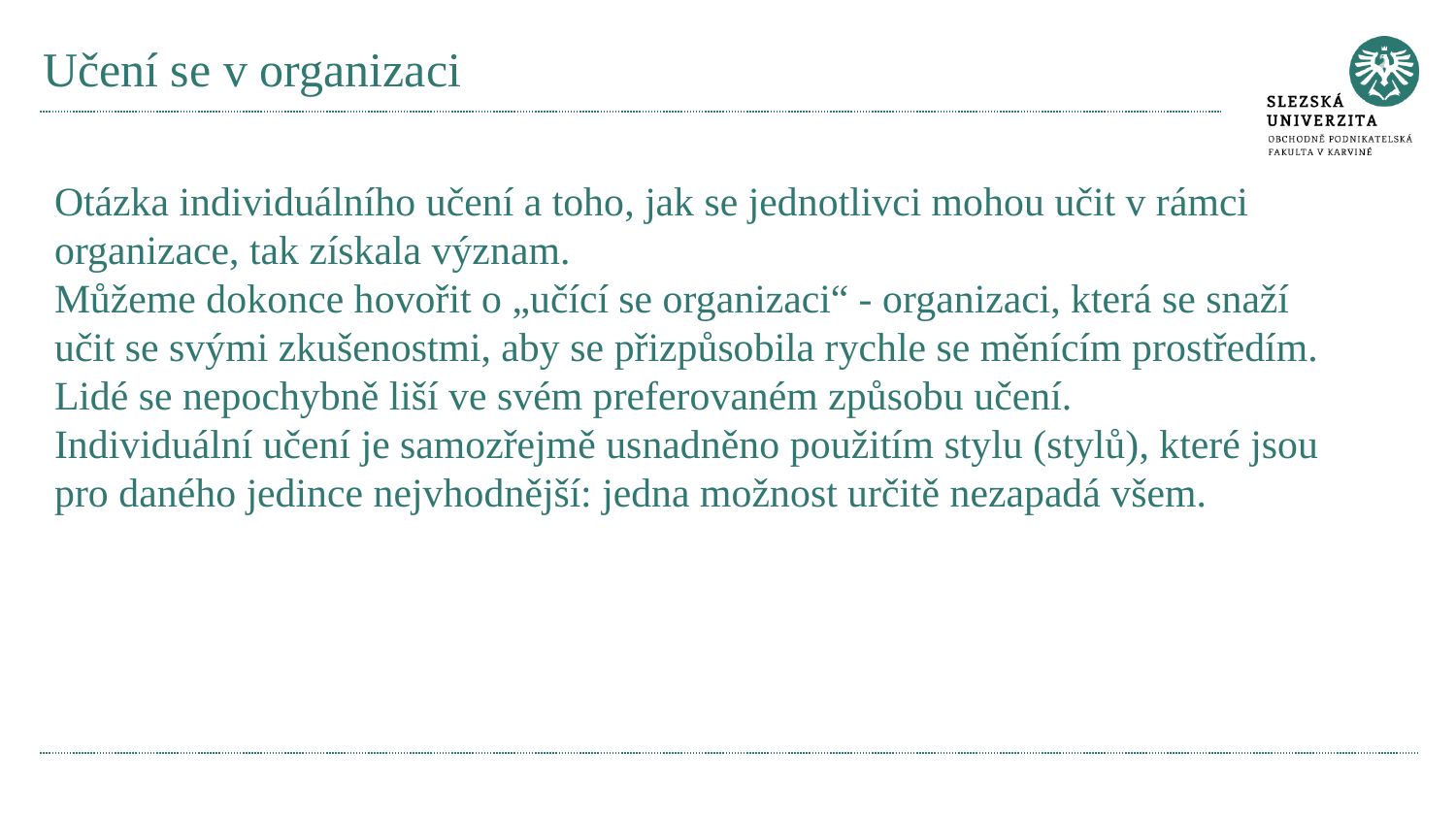

# Učení se v organizaci

Otázka individuálního učení a toho, jak se jednotlivci mohou učit v rámci organizace, tak získala význam.
Můžeme dokonce hovořit o „učící se organizaci“ - organizaci, která se snaží učit se svými zkušenostmi, aby se přizpůsobila rychle se měnícím prostředím.
Lidé se nepochybně liší ve svém preferovaném způsobu učení.
Individuální učení je samozřejmě usnadněno použitím stylu (stylů), které jsou pro daného jedince nejvhodnější: jedna možnost určitě nezapadá všem.